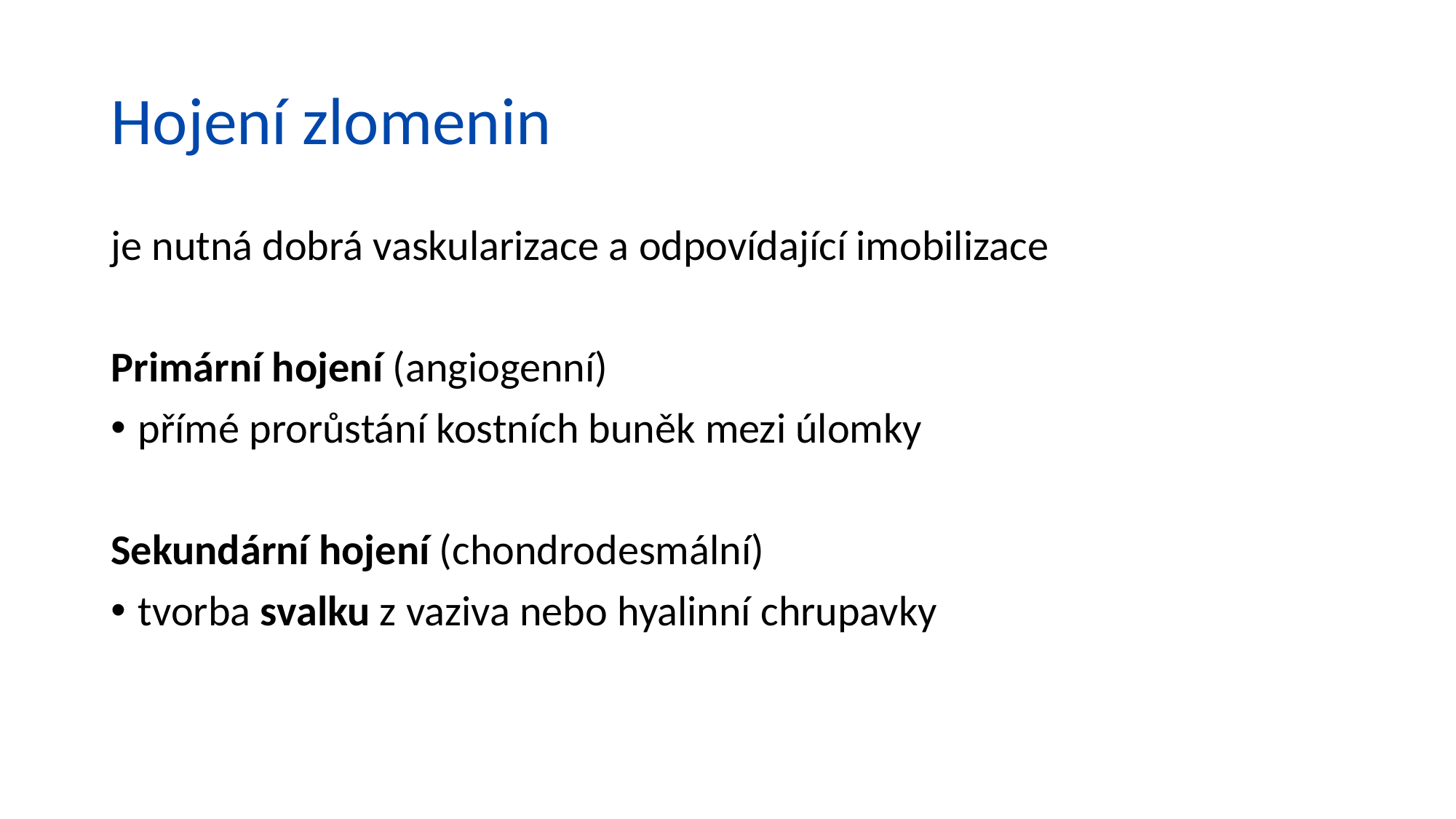

# Hojení zlomenin
je nutná dobrá vaskularizace a odpovídající imobilizace

Primární hojení (angiogenní)
přímé prorůstání kostních buněk mezi úlomky

Sekundární hojení (chondrodesmální)
tvorba svalku z vaziva nebo hyalinní chrupavky